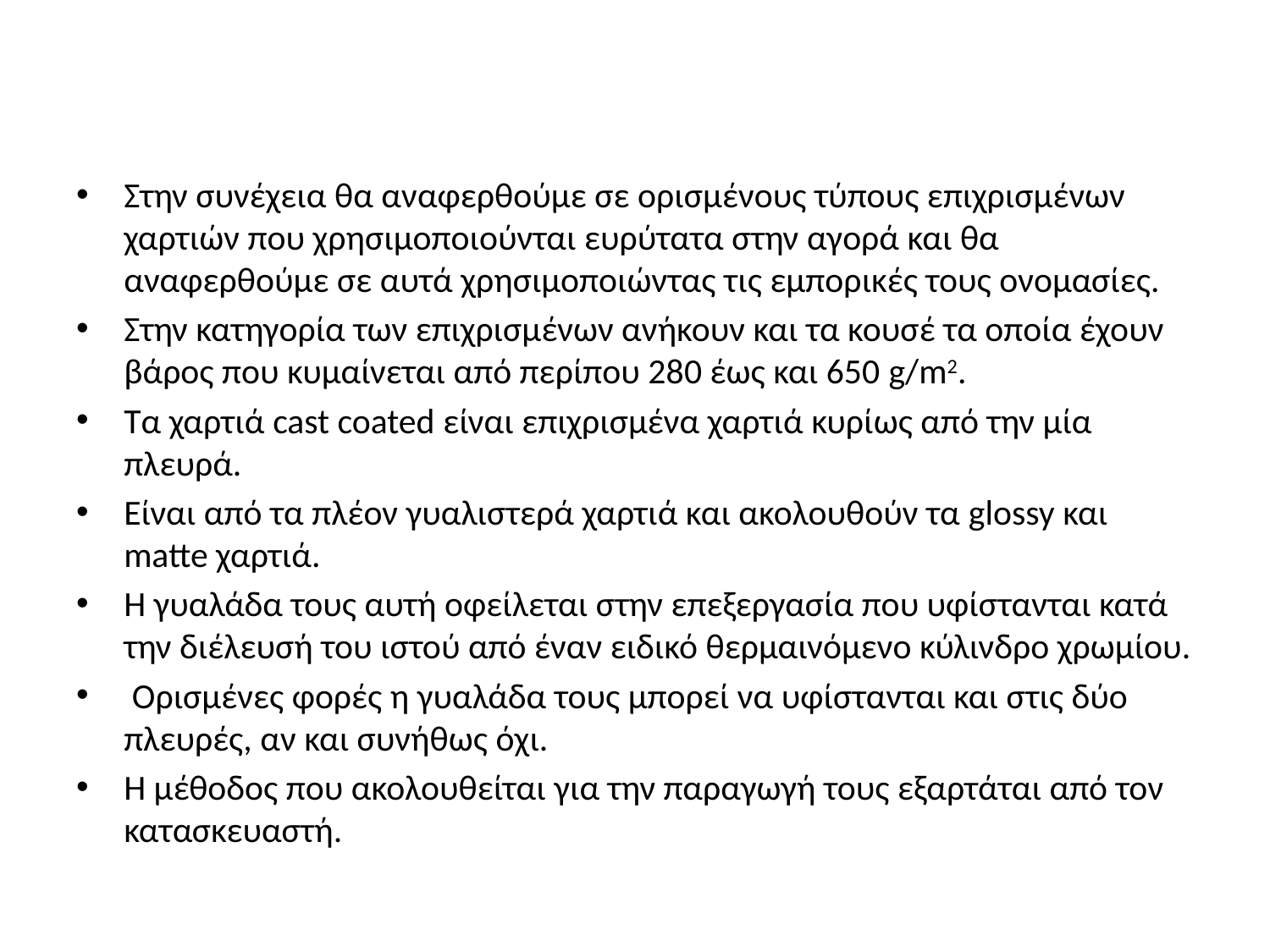

#
Στην συνέχεια θα αναφερθούμε σε ορισμένους τύπους επιχρισμένων χαρτιών που χρησιμοποιούνται ευρύτατα στην αγορά και θα αναφερθούμε σε αυτά χρησιμοποιώντας τις εμπορικές τους ονομασίες.
Στην κατηγορία των επιχρισμένων ανήκουν και τα κουσέ τα οποία έχουν βάρος που κυμαίνεται από περίπου 280 έως και 650 g/m2.
Τα χαρτιά cast coated είναι επιχρισμένα χαρτιά κυρίως από την μία πλευρά.
Είναι από τα πλέον γυαλιστερά χαρτιά και ακολουθούν τα glossy και matte χαρτιά.
Η γυαλάδα τους αυτή οφείλεται στην επεξεργασία που υφίστανται κατά την διέλευσή του ιστού από έναν ειδικό θερμαινόμενο κύλινδρο χρωμίου.
 Ορισμένες φορές η γυαλάδα τους μπορεί να υφίστανται και στις δύο πλευρές, αν και συνήθως όχι.
Η μέθοδος που ακολουθείται για την παραγωγή τους εξαρτάται από τον κατασκευαστή.